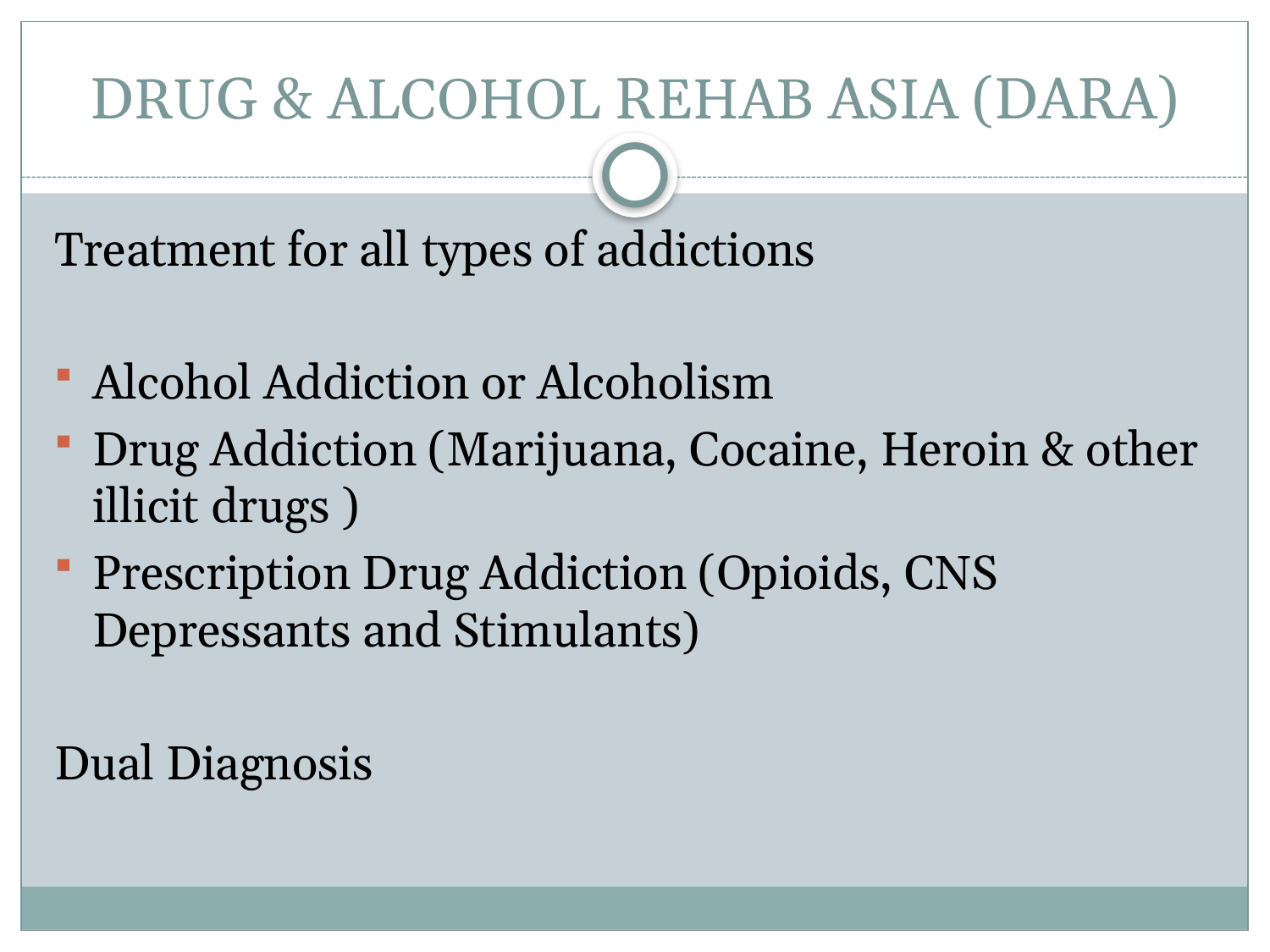

# Drug & Alcohol Rehab Asia (DARA)
Treatment for all types of addictions

Alcohol Addiction or Alcoholism
Drug Addiction (Marijuana, Cocaine, Heroin & other illicit drugs )
Prescription Drug Addiction (Opioids, CNS Depressants and Stimulants)

Dual Diagnosis